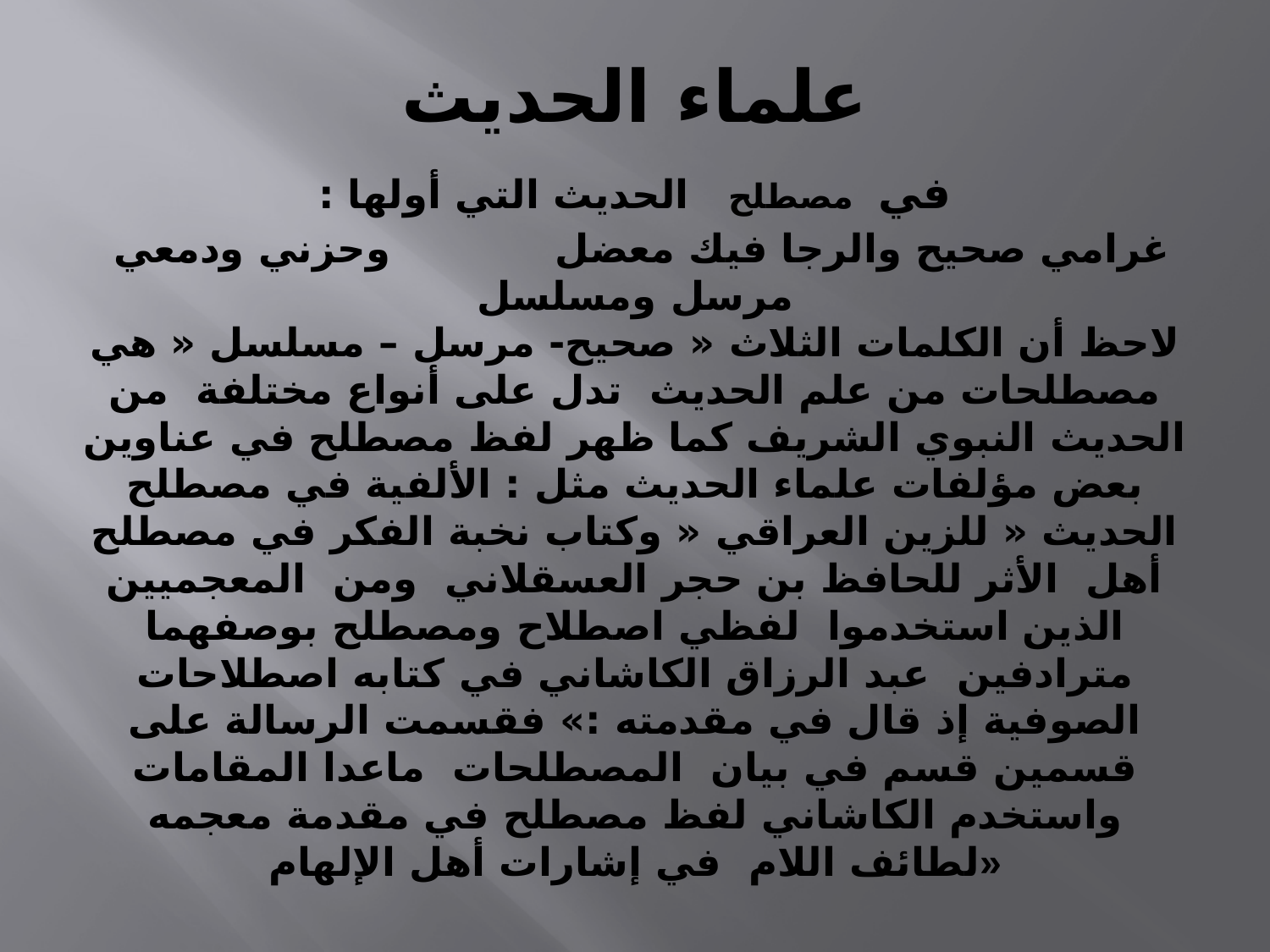

# علماء الحديث في مصطلح  الحديث التي أولها : غرامي صحيح والرجا فيك معضل            وحزني ودمعي  مرسل ومسلسل لاحظ أن الكلمات الثلاث « صحيح- مرسل – مسلسل « هي مصطلحات من علم الحديث  تدل على أنواع مختلفة  من الحديث النبوي الشريف كما ظهر لفظ مصطلح في عناوين بعض مؤلفات علماء الحديث مثل : الألفية في مصطلح الحديث « للزين العراقي « وكتاب نخبة الفكر في مصطلح أهل  الأثر للحافظ بن حجر العسقلاني  ومن  المعجميين الذين استخدموا  لفظي اصطلاح ومصطلح بوصفهما مترادفين  عبد الرزاق الكاشاني في كتابه اصطلاحات الصوفية إذ قال في مقدمته :» فقسمت الرسالة على قسمين قسم في بيان  المصطلحات  ماعدا المقامات واستخدم الكاشاني لفظ مصطلح في مقدمة معجمه لطائف اللام  في إشارات أهل الإلهام»